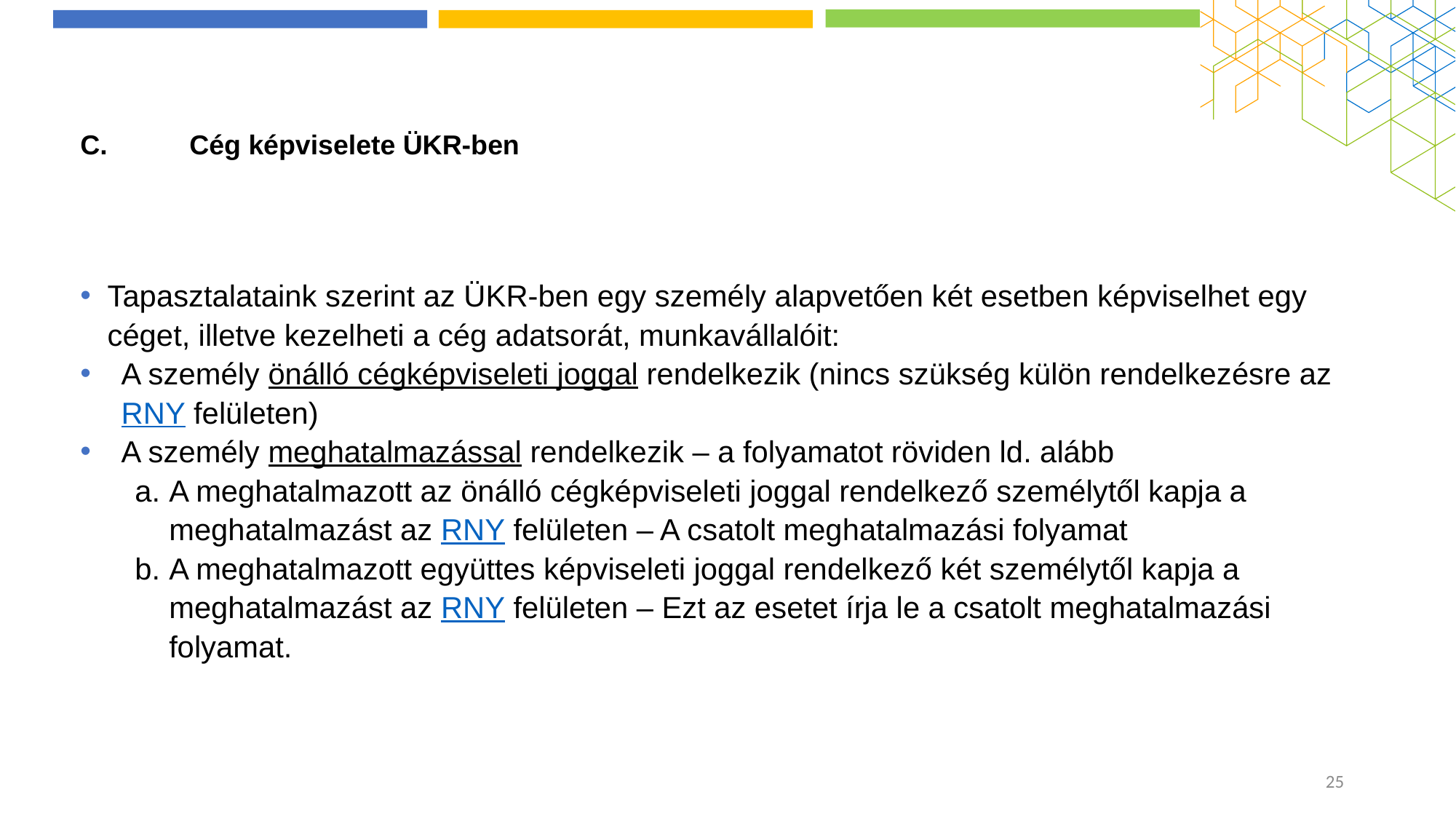

# C.	Cég képviselete ÜKR-ben
Tapasztalataink szerint az ÜKR-ben egy személy alapvetően két esetben képviselhet egy céget, illetve kezelheti a cég adatsorát, munkavállalóit:
A személy önálló cégképviseleti joggal rendelkezik (nincs szükség külön rendelkezésre az RNY felületen)
A személy meghatalmazással rendelkezik – a folyamatot röviden ld. alább
A meghatalmazott az önálló cégképviseleti joggal rendelkező személytől kapja a meghatalmazást az RNY felületen – A csatolt meghatalmazási folyamat
A meghatalmazott együttes képviseleti joggal rendelkező két személytől kapja a meghatalmazást az RNY felületen – Ezt az esetet írja le a csatolt meghatalmazási folyamat.
25